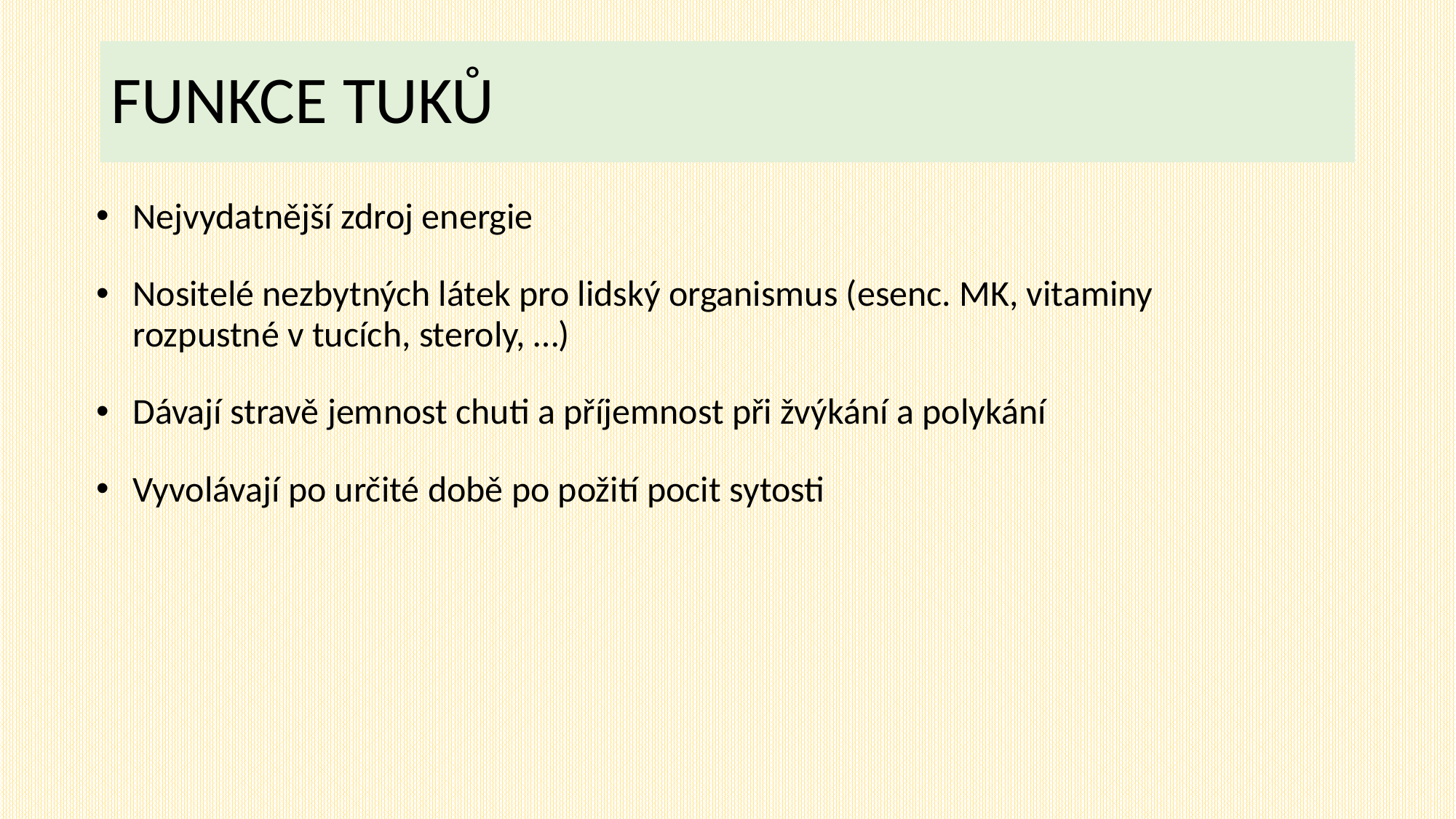

# FUNKCE TUKŮ
Nejvydatnější zdroj energie
Nositelé nezbytných látek pro lidský organismus (esenc. MK, vitaminy rozpustné v tucích, steroly, …)
Dávají stravě jemnost chuti a příjemnost při žvýkání a polykání
Vyvolávají po určité době po požití pocit sytosti